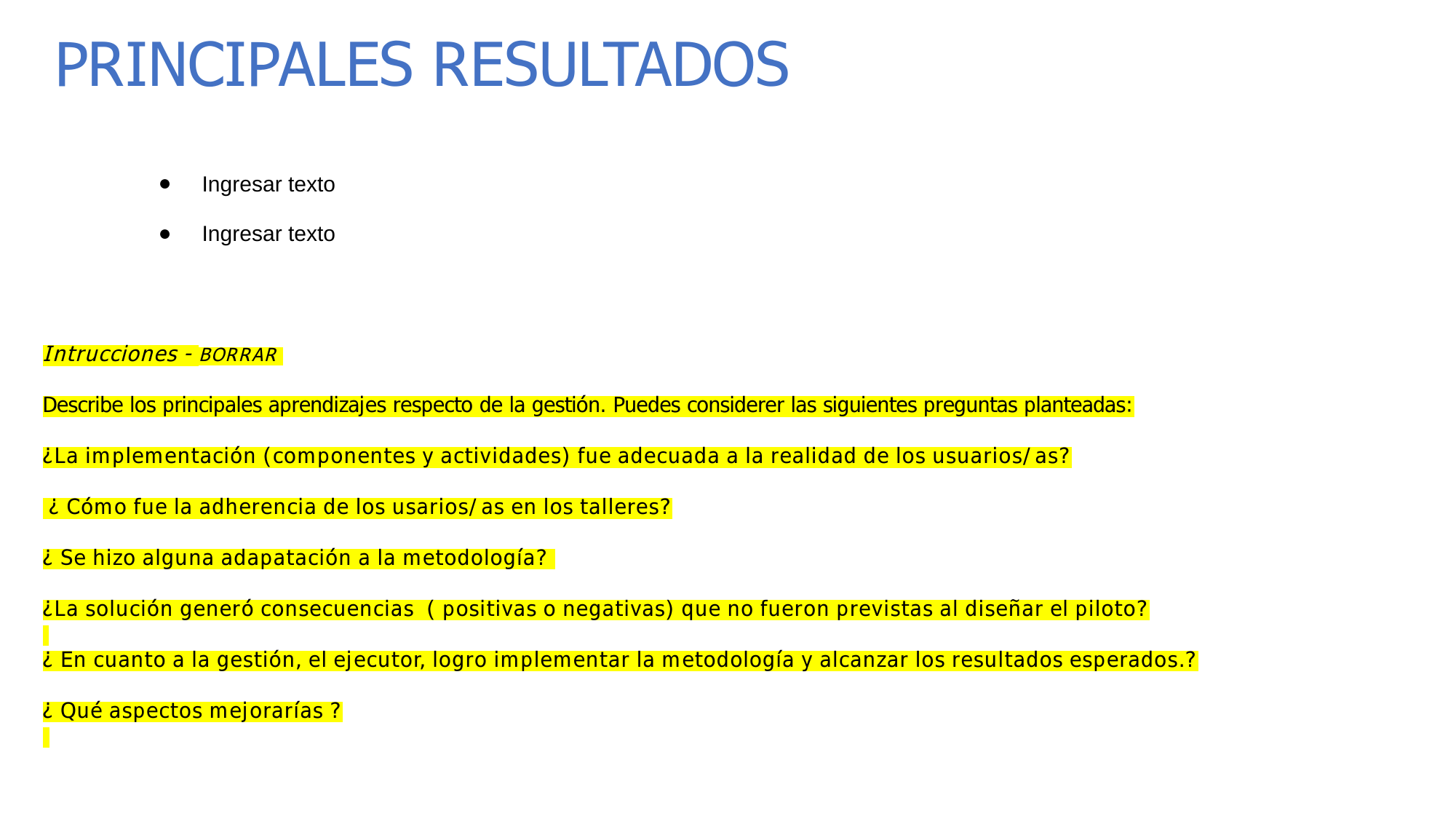

PRINCIPALES RESULTADOS
Ingresar texto
Ingresar texto
Intrucciones - BORRAR

Describe los principales aprendizajes respecto de la gestión. Puedes considerer las siguientes preguntas planteadas:

¿La implementación (componentes y actividades) fue adecuada a la realidad de los usuarios/as?

 ¿ Cómo fue la adherencia de los usarios/as en los talleres?

¿ Se hizo alguna adapatación a la metodología?

¿La solución generó consecuencias  ( positivas o negativas) que no fueron previstas al diseñar el piloto?

¿ En cuanto a la gestión, el ejecutor, logro implementar la metodología y alcanzar los resultados esperados.?

¿ Qué aspectos mejorarías ?